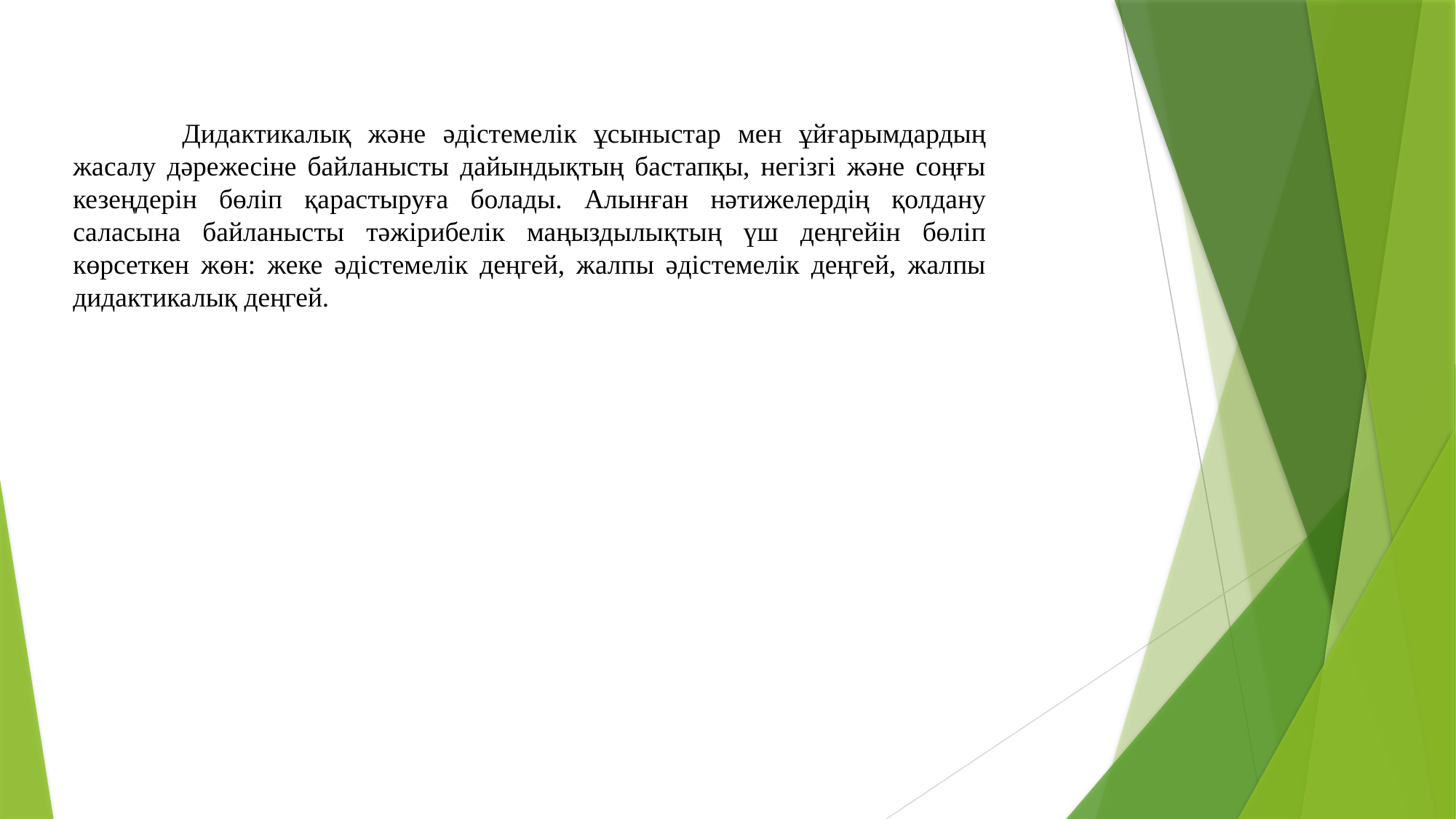

Дидактикалық және әдістемелік ұсыныстар мен ұйғарымдардың жасалу дәрежесіне байланысты дайындықтың бастапқы, негізгі және соңғы кезеңдерін бөліп қарастыруға болады. Алынған нәтижелердің қолдану саласына байланысты тәжірибелік маңыздылықтың үш деңгейін бөліп көрсеткен жөн: жеке әдістемелік деңгей, жалпы әдістемелік деңгей, жалпы дидактикалық деңгей.